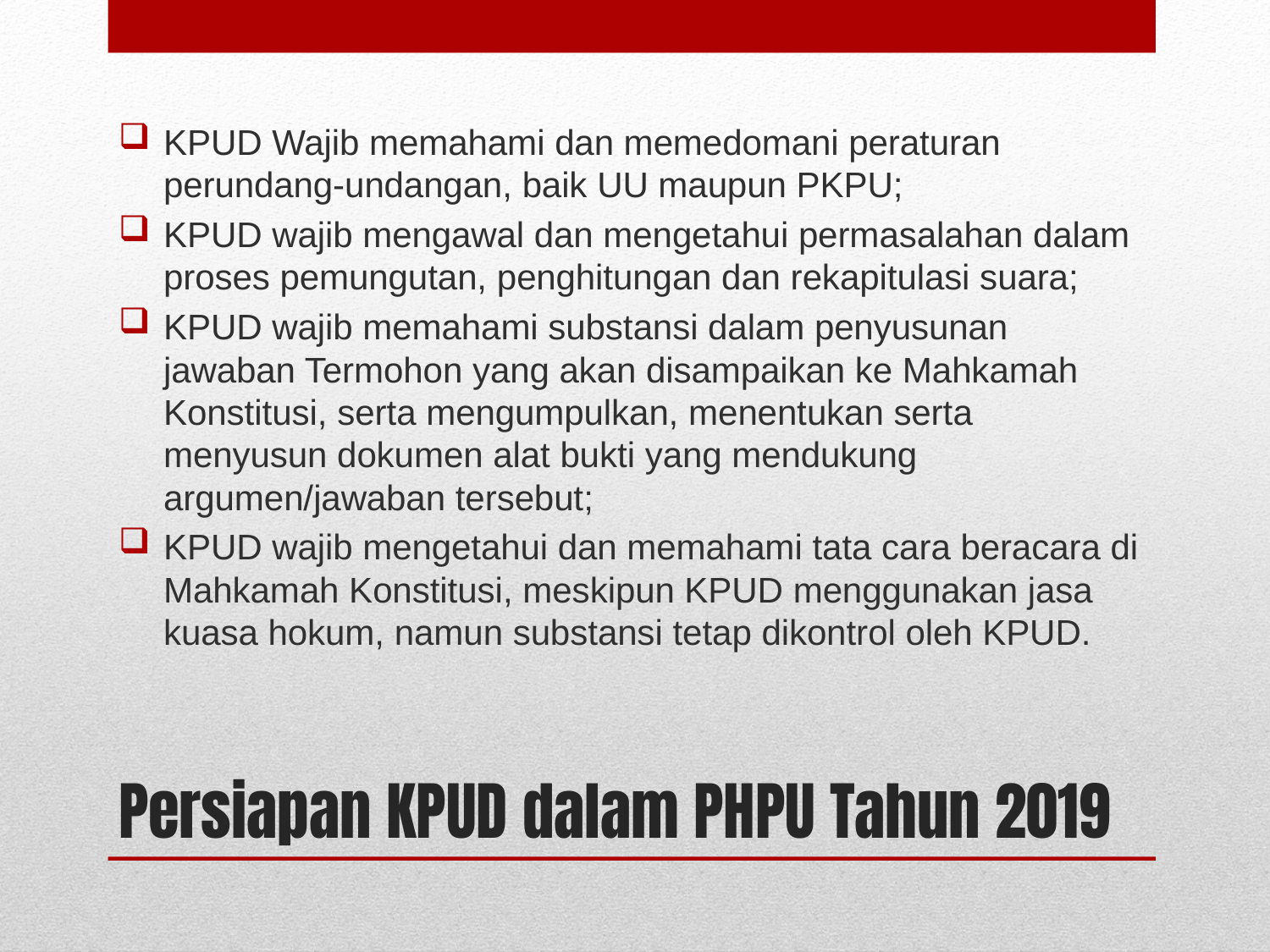

KPUD Wajib memahami dan memedomani peraturan perundang-undangan, baik UU maupun PKPU;
KPUD wajib mengawal dan mengetahui permasalahan dalam proses pemungutan, penghitungan dan rekapitulasi suara;
KPUD wajib memahami substansi dalam penyusunan jawaban Termohon yang akan disampaikan ke Mahkamah Konstitusi, serta mengumpulkan, menentukan serta menyusun dokumen alat bukti yang mendukung argumen/jawaban tersebut;
KPUD wajib mengetahui dan memahami tata cara beracara di Mahkamah Konstitusi, meskipun KPUD menggunakan jasa kuasa hokum, namun substansi tetap dikontrol oleh KPUD.
# Persiapan KPUD dalam PHPU Tahun 2019